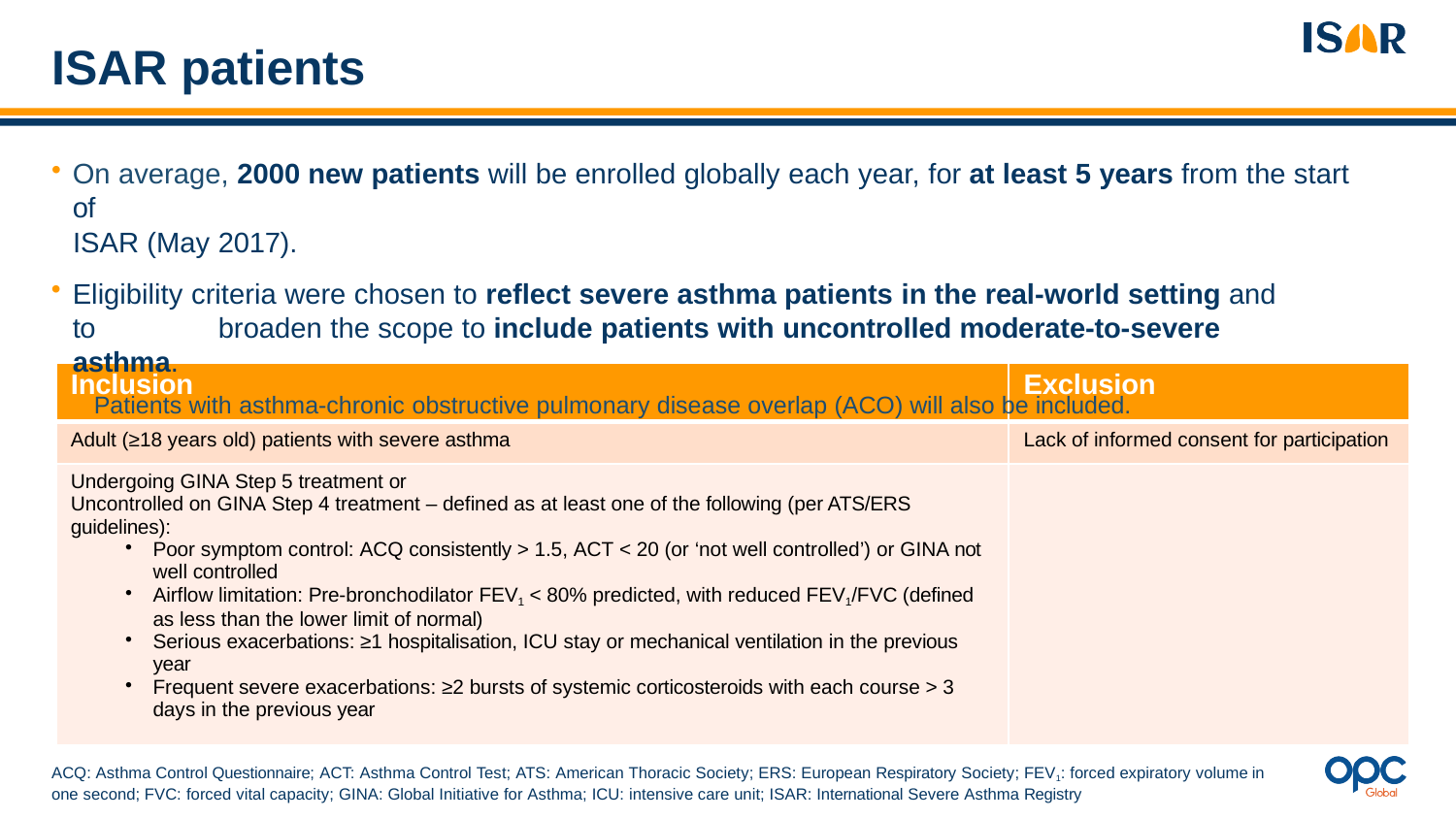

# ISAR patients
On average, 2000 new patients will be enrolled globally each year, for at least 5 years from the start of
ISAR (May 2017).
Eligibility criteria were chosen to reflect severe asthma patients in the real-world setting and to 	broaden the scope to include patients with uncontrolled moderate-to-severe asthma.
– Patients with asthma-chronic obstructive pulmonary disease overlap (ACO) will also be included.
| Inclusion | Exclusion |
| --- | --- |
| Adult (≥18 years old) patients with severe asthma | Lack of informed consent for participation |
| Undergoing GINA Step 5 treatment or Uncontrolled on GINA Step 4 treatment – defined as at least one of the following (per ATS/ERS guidelines): Poor symptom control: ACQ consistently > 1.5, ACT < 20 (or ‘not well controlled’) or GINA not well controlled Airflow limitation: Pre-bronchodilator FEV1 < 80% predicted, with reduced FEV1/FVC (defined as less than the lower limit of normal) Serious exacerbations: ≥1 hospitalisation, ICU stay or mechanical ventilation in the previous year Frequent severe exacerbations: ≥2 bursts of systemic corticosteroids with each course > 3 days in the previous year |  |
ACQ: Asthma Control Questionnaire; ACT: Asthma Control Test; ATS: American Thoracic Society; ERS: European Respiratory Society; FEV1: forced expiratory volume in one second; FVC: forced vital capacity; GINA: Global Initiative for Asthma; ICU: intensive care unit; ISAR: International Severe Asthma Registry